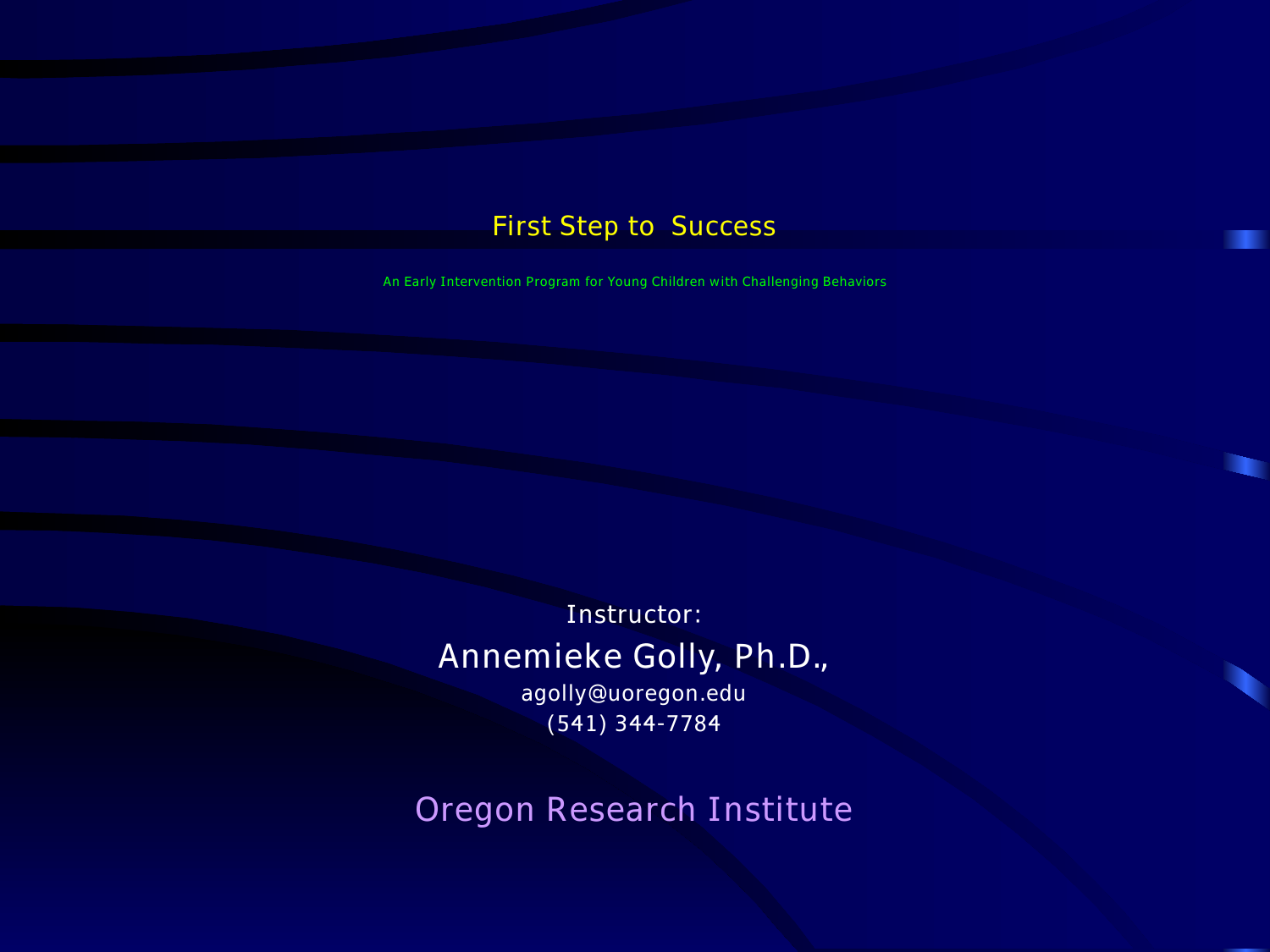

# First Step to  Success An Early Intervention Program for Young Children with Challenging Behaviors
Instructor:
Annemieke Golly, Ph.D.,
agolly@uoregon.edu
(541) 344-7784

Oregon Research Institute